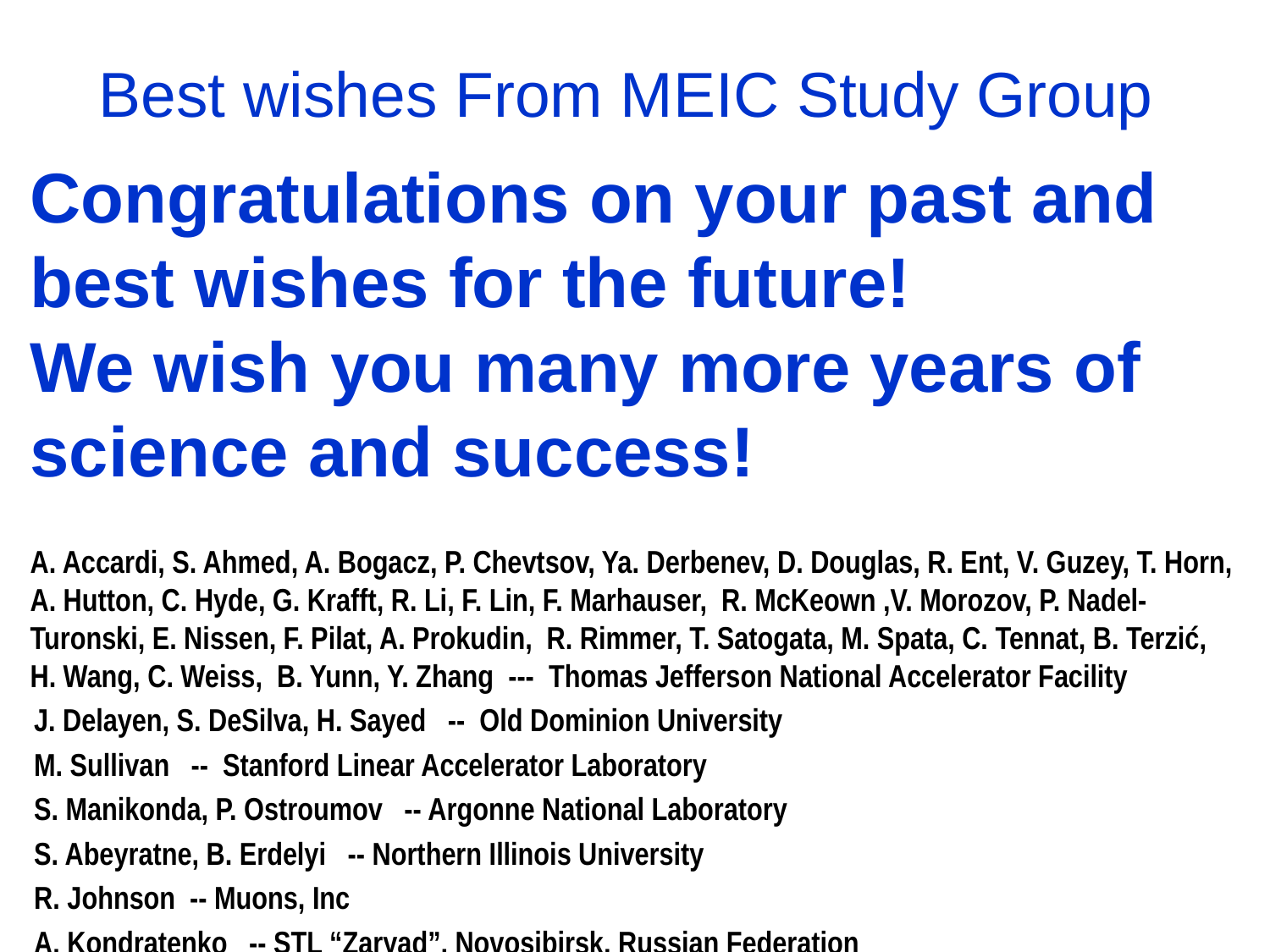

# Best wishes From MEIC Study Group
Congratulations on your past and best wishes for the future!
We wish you many more years of science and success!

A. Accardi, S. Ahmed, A. Bogacz, P. Chevtsov, Ya. Derbenev, D. Douglas, R. Ent, V. Guzey, T. Horn, A. Hutton, C. Hyde, G. Krafft, R. Li, F. Lin, F. Marhauser,  R. McKeown ,V. Morozov, P. Nadel-Turonski, E. Nissen, F. Pilat, A. Prokudin,  R. Rimmer, T. Satogata, M. Spata, C. Tennat, B. Terzić, H. Wang, C. Weiss,  B. Yunn, Y. Zhang  ---  Thomas Jefferson National Accelerator Facility
 J. Delayen, S. DeSilva, H. Sayed   --  Old Dominion University
 M. Sullivan   --  Stanford Linear Accelerator Laboratory
 S. Manikonda, P. Ostroumov   -- Argonne National Laboratory
 S. Abeyratne, B. Erdelyi   -- Northern Illinois University
 R. Johnson  -- Muons, Inc
 A. Kondratenko   -- STL “Zaryad”, Novosibirsk, Russian Federation
 Y. Kim   --  Idaho State University